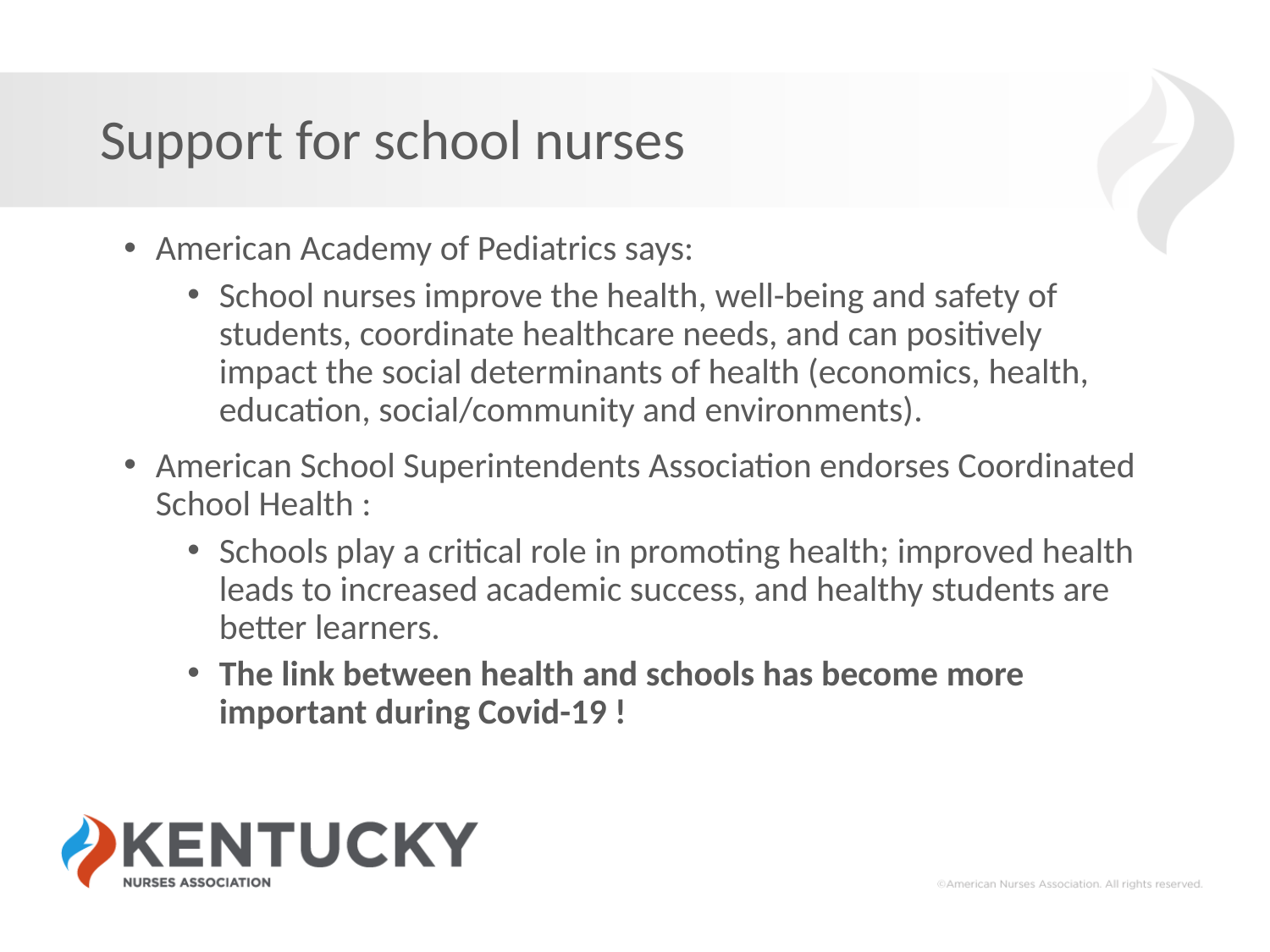

# Support for school nurses
American Academy of Pediatrics says:
School nurses improve the health, well-being and safety of students, coordinate healthcare needs, and can positively impact the social determinants of health (economics, health, education, social/community and environments).
American School Superintendents Association endorses Coordinated School Health :
Schools play a critical role in promoting health; improved health leads to increased academic success, and healthy students are better learners.
The link between health and schools has become more important during Covid-19 !